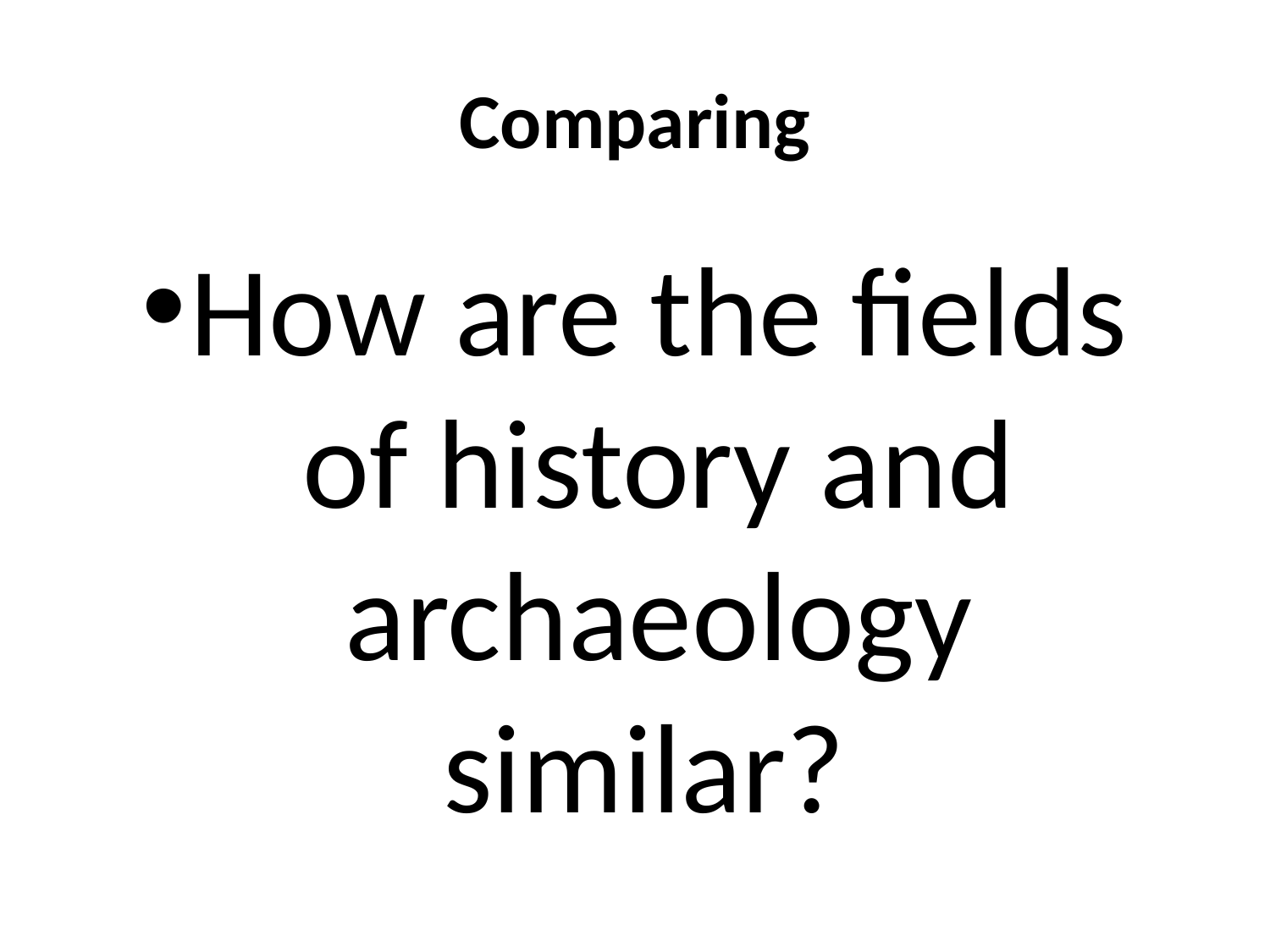

# Comparing
How are the fields of history and archaeology similar?